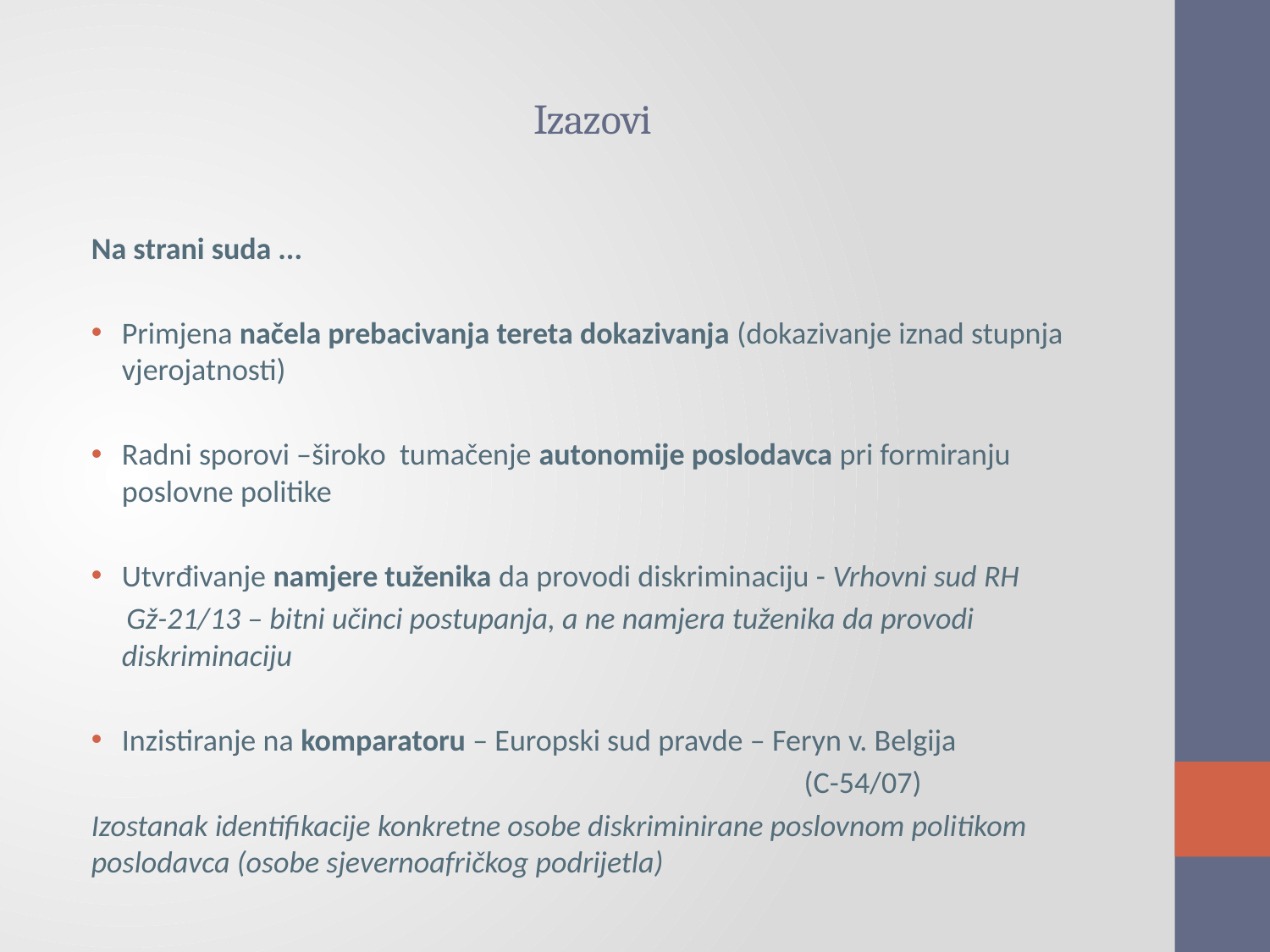

# Izazovi
Na strani suda ...

Primjena načela prebacivanja tereta dokazivanja (dokazivanje iznad stupnja vjerojatnosti)

Radni sporovi –široko  tumačenje autonomije poslodavca pri formiranju poslovne politike

Utvrđivanje namjere tuženika da provodi diskriminaciju - Vrhovni sud RH
     Gž-21/13 – bitni učinci postupanja, a ne namjera tuženika da provodi diskriminaciju

Inzistiranje na komparatoru – Europski sud pravde – Feryn v. Belgija
                                                                                                      (C-54/07)
Izostanak identifikacije konkretne osobe diskriminirane poslovnom politikom poslodavca (osobe sjevernoafričkog podrijetla)